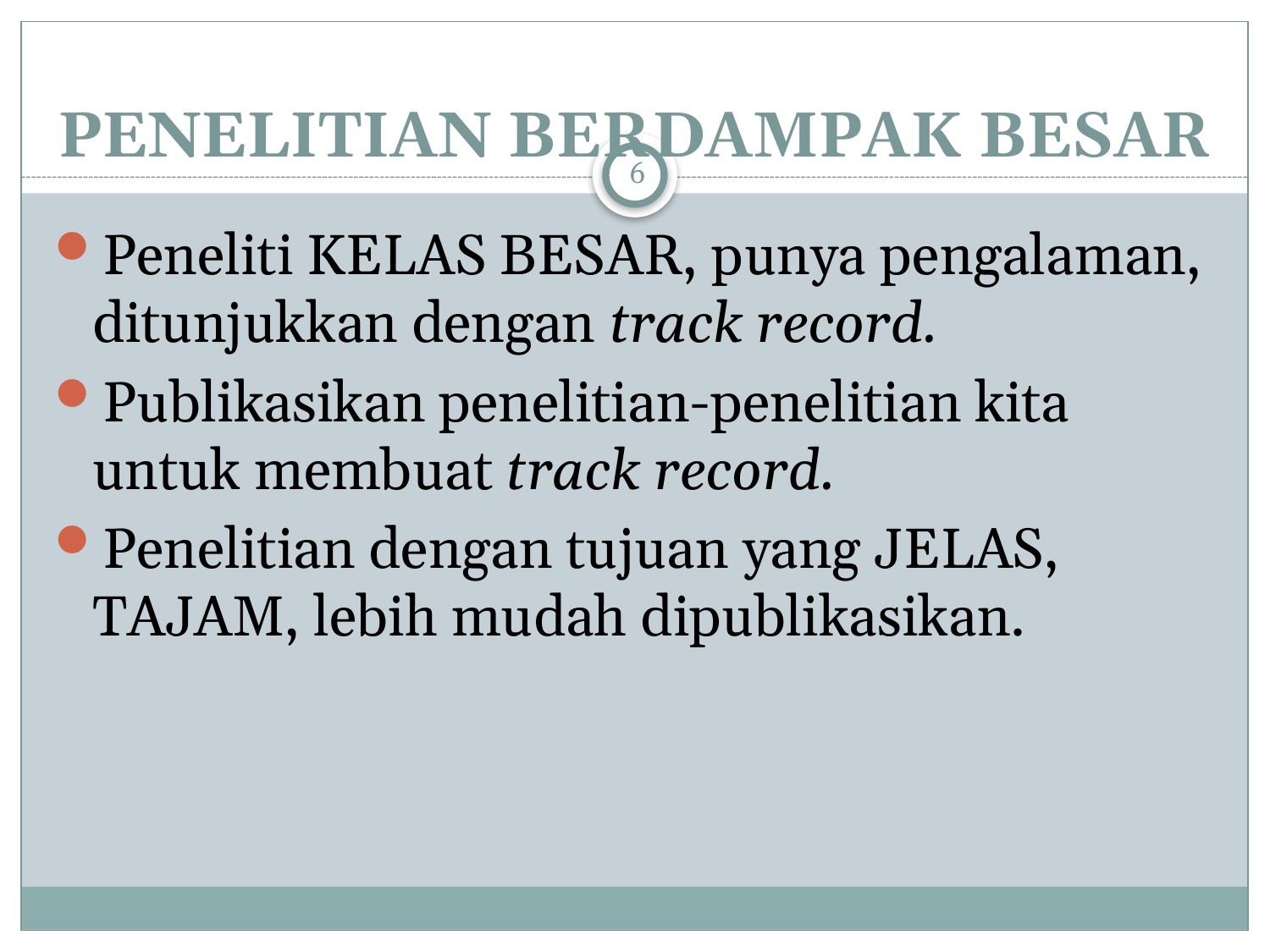

# PENELITIAN BERDAMPAK BESAR
6
Peneliti KELAS BESAR, punya pengalaman, ditunjukkan dengan track record.
Publikasikan penelitian-penelitian kita untuk membuat track record.
Penelitian dengan tujuan yang JELAS, TAJAM, lebih mudah dipublikasikan.